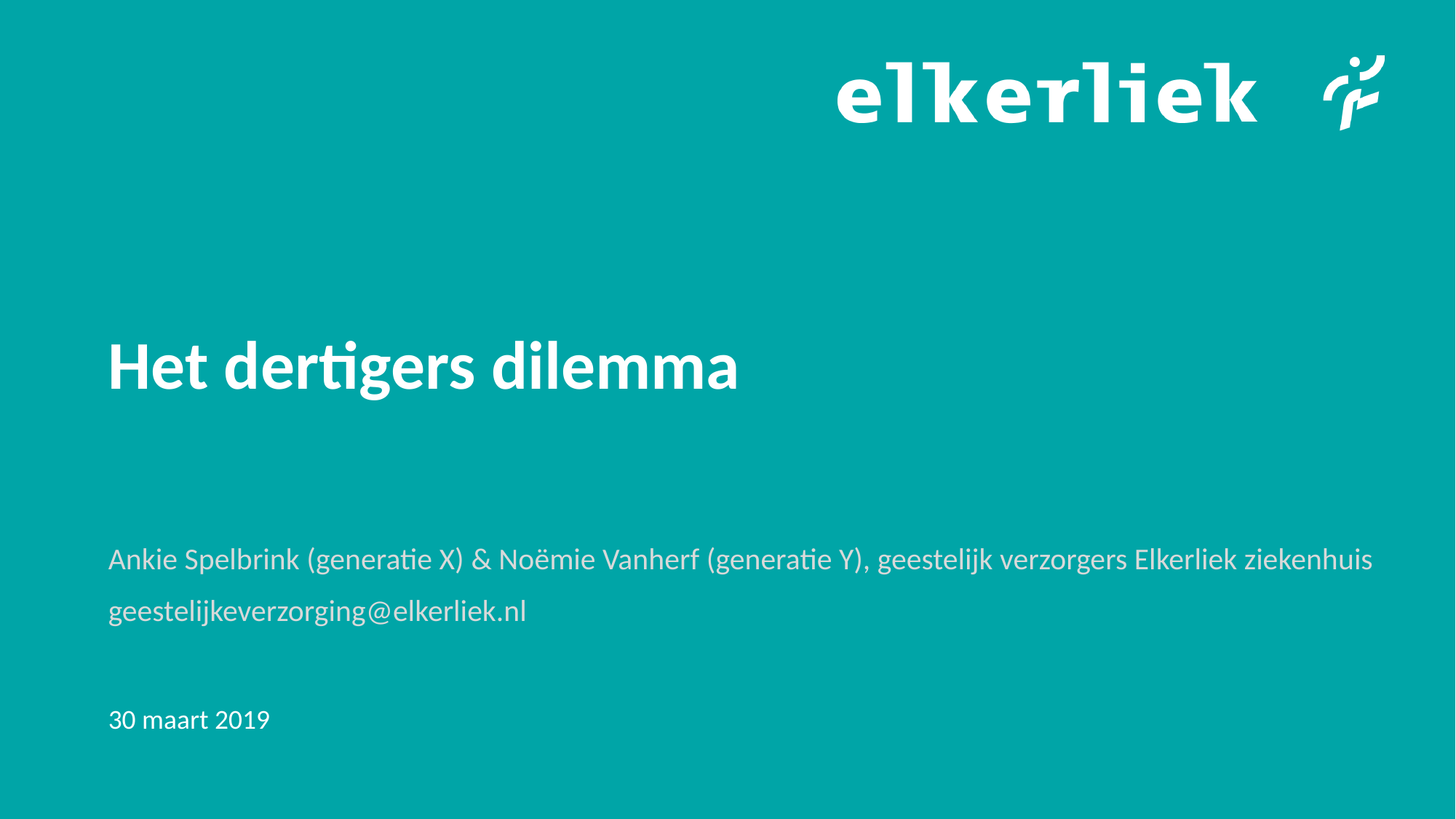

# Het dertigers dilemma

Ankie Spelbrink (generatie X) & Noëmie Vanherf (generatie Y), geestelijk verzorgers Elkerliek ziekenhuis
geestelijkeverzorging@elkerliek.nl
30 maart 2019